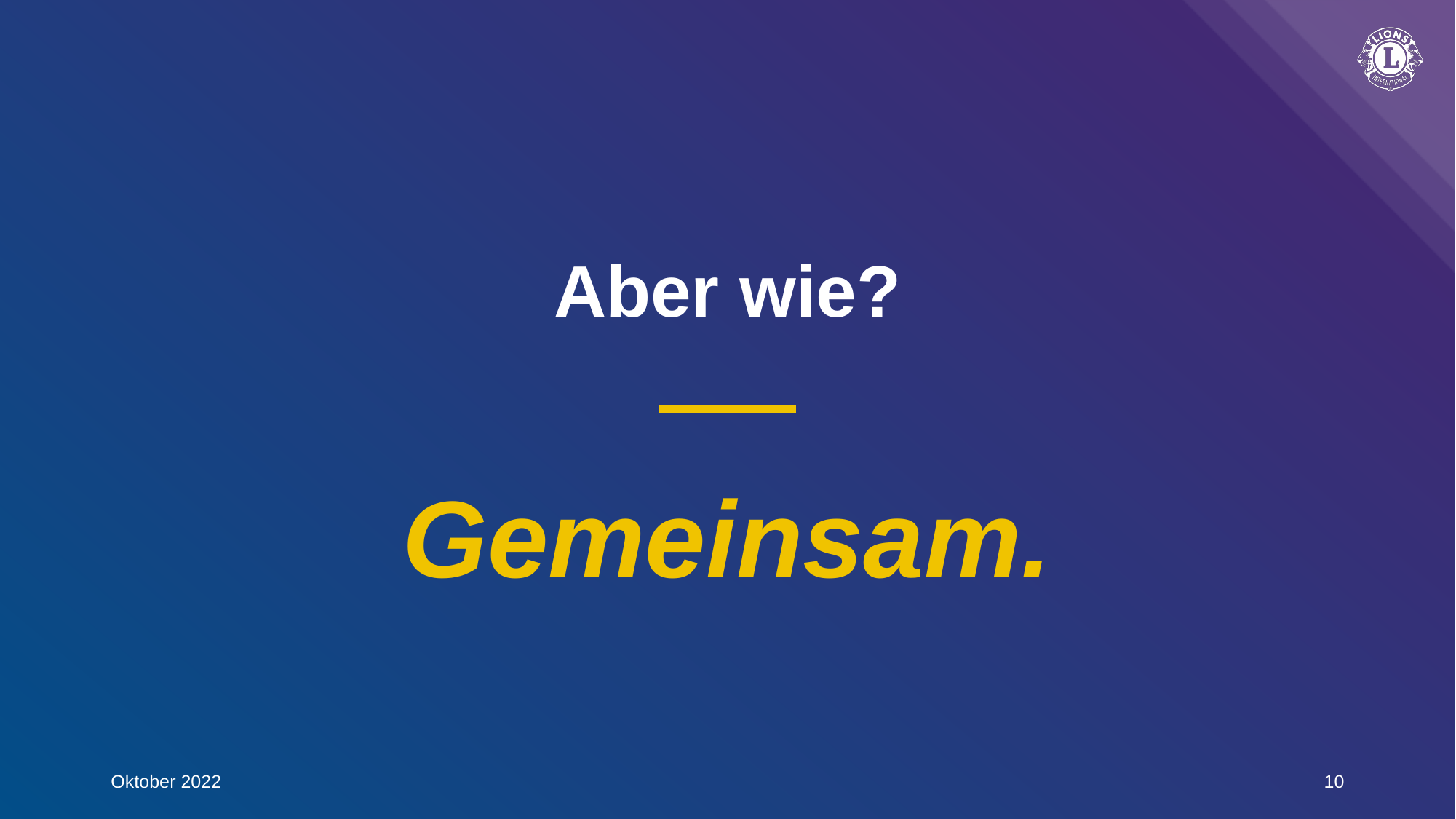

# Aber wie?
Gemeinsam.
Oktober 2022
10